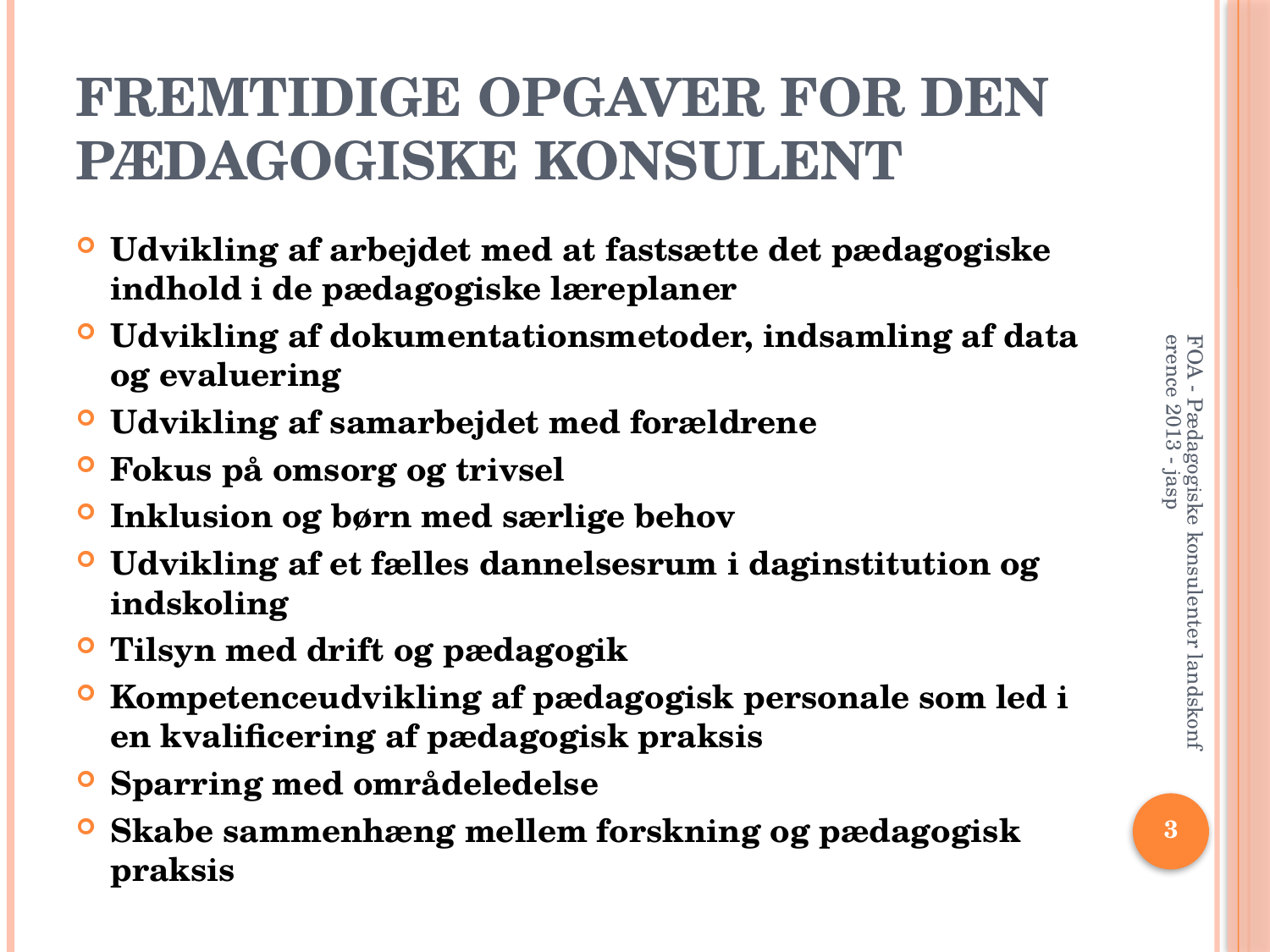

# Fremtidige opgaver for den pædagogiske konsulent
Udvikling af arbejdet med at fastsætte det pædagogiske indhold i de pædagogiske læreplaner
Udvikling af dokumentationsmetoder, indsamling af data og evaluering
Udvikling af samarbejdet med forældrene
Fokus på omsorg og trivsel
Inklusion og børn med særlige behov
Udvikling af et fælles dannelsesrum i daginstitution og indskoling
Tilsyn med drift og pædagogik
Kompetenceudvikling af pædagogisk personale som led i en kvalificering af pædagogisk praksis
Sparring med områdeledelse
Skabe sammenhæng mellem forskning og pædagogisk praksis

FOA - Pædagogiske konsulenter landskonference 2013 - jasp
3